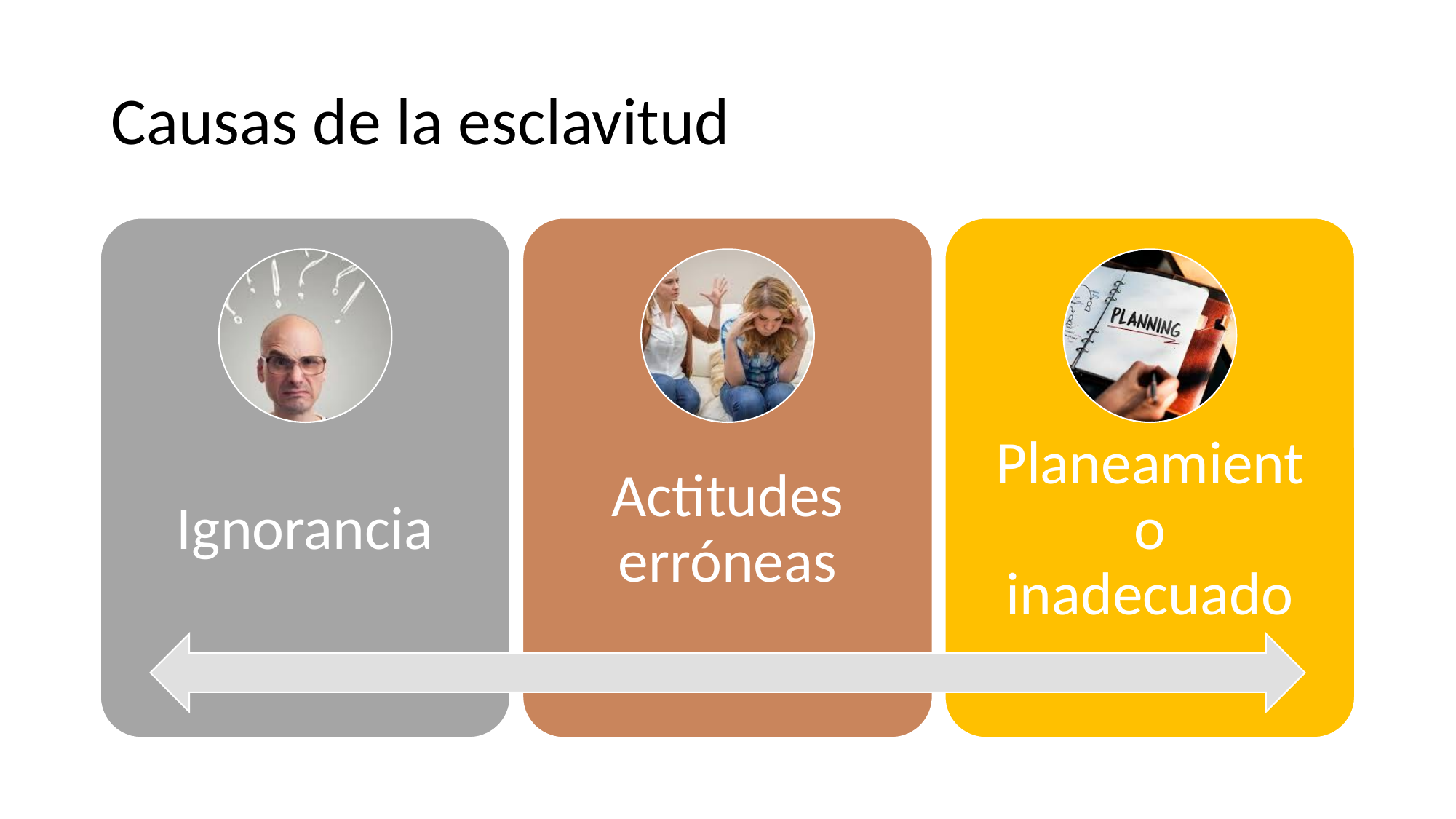

# Causas de la esclavitud
Ignorancia
Actitudes erróneas
Planeamiento inadecuado